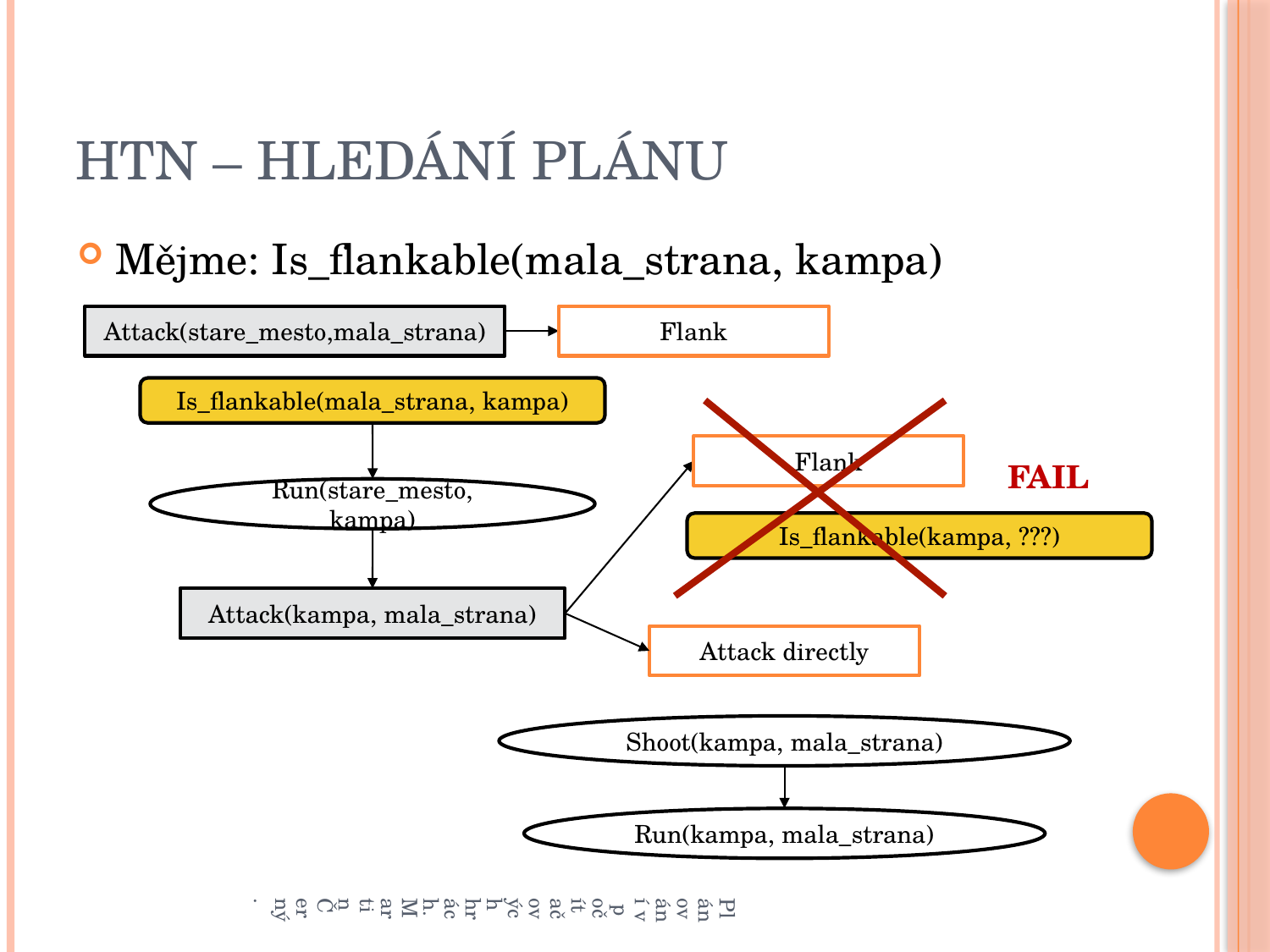

# HTN – hledání plánu
Mějme: Is_flankable(mala_strana, kampa)
Attack(stare_mesto,mala_strana)
Flank
Is_flankable(mala_strana, kampa)
Flank
FAIL
Run(stare_mesto, kampa)
Is_flankable(kampa, ???)
Plánování v počítačových hrách. Martin Černý.
Attack(kampa, mala_strana)
Attack directly
Shoot(kampa, mala_strana)
Run(kampa, mala_strana)